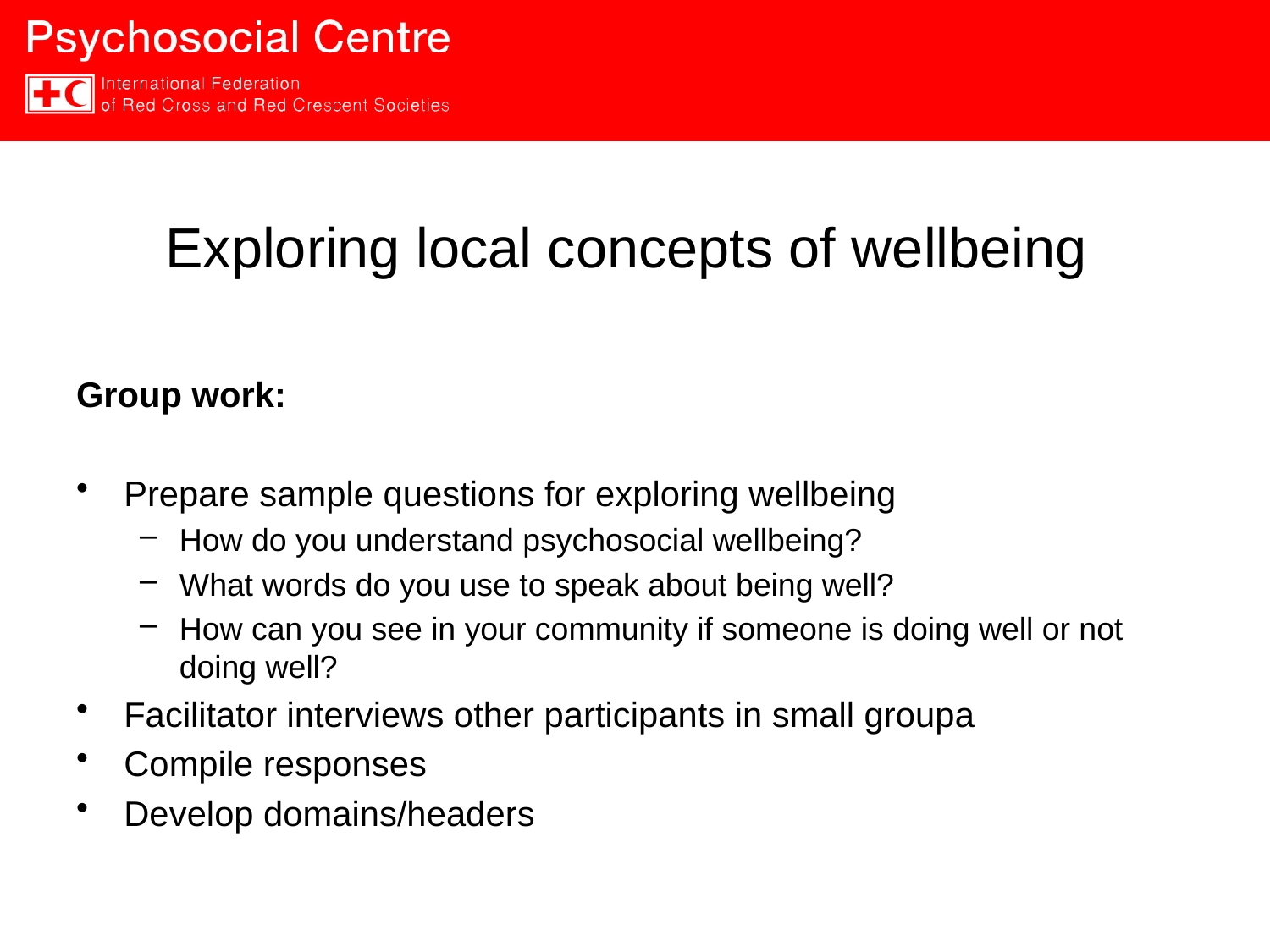

# Exploring local concepts of wellbeing
Group work:

Prepare sample questions for exploring wellbeing
How do you understand psychosocial wellbeing?
What words do you use to speak about being well?
How can you see in your community if someone is doing well or not doing well?
Facilitator interviews other participants in small groupa
Compile responses
Develop domains/headers